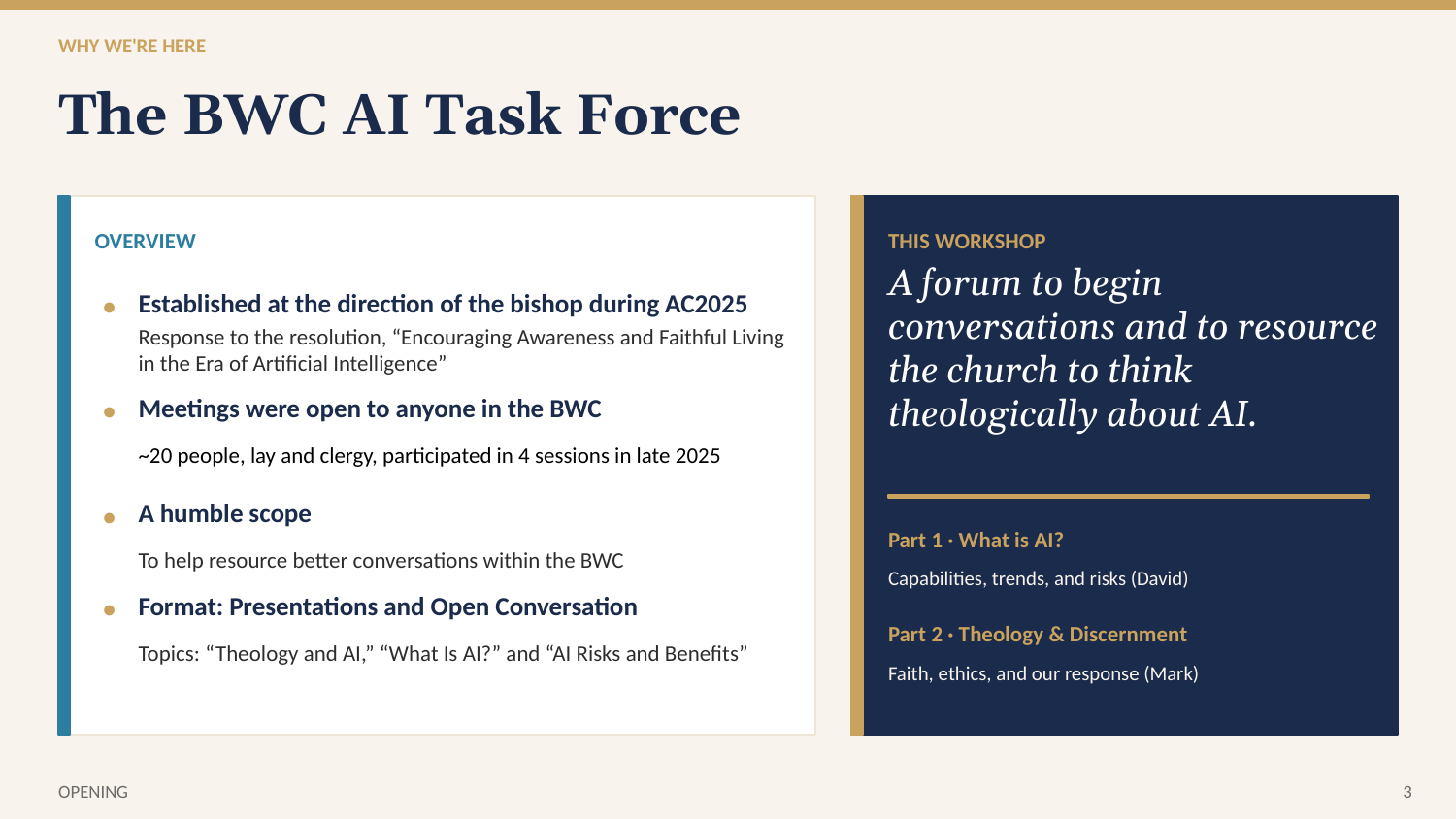

WHY WE'RE HERE
The BWC AI Task Force

OVERVIEW
THIS WORKSHOP
Established at the direction of the bishop during AC2025
A forum to begin conversations and to resource the church to think theologically about AI.
●
Response to the resolution, “Encouraging Awareness and Faithful Living in the Era of Artificial Intelligence”
Meetings were open to anyone in the BWC
●
~20 people, lay and clergy, participated in 4 sessions in late 2025
A humble scope
●

Part 1 · What is AI?
To help resource better conversations within the BWC
Capabilities, trends, and risks (David)
Format: Presentations and Open Conversation
●
Part 2 · Theology & Discernment
Topics: “Theology and AI,” “What Is AI?” and “AI Risks and Benefits”
Faith, ethics, and our response (Mark)
OPENING
3